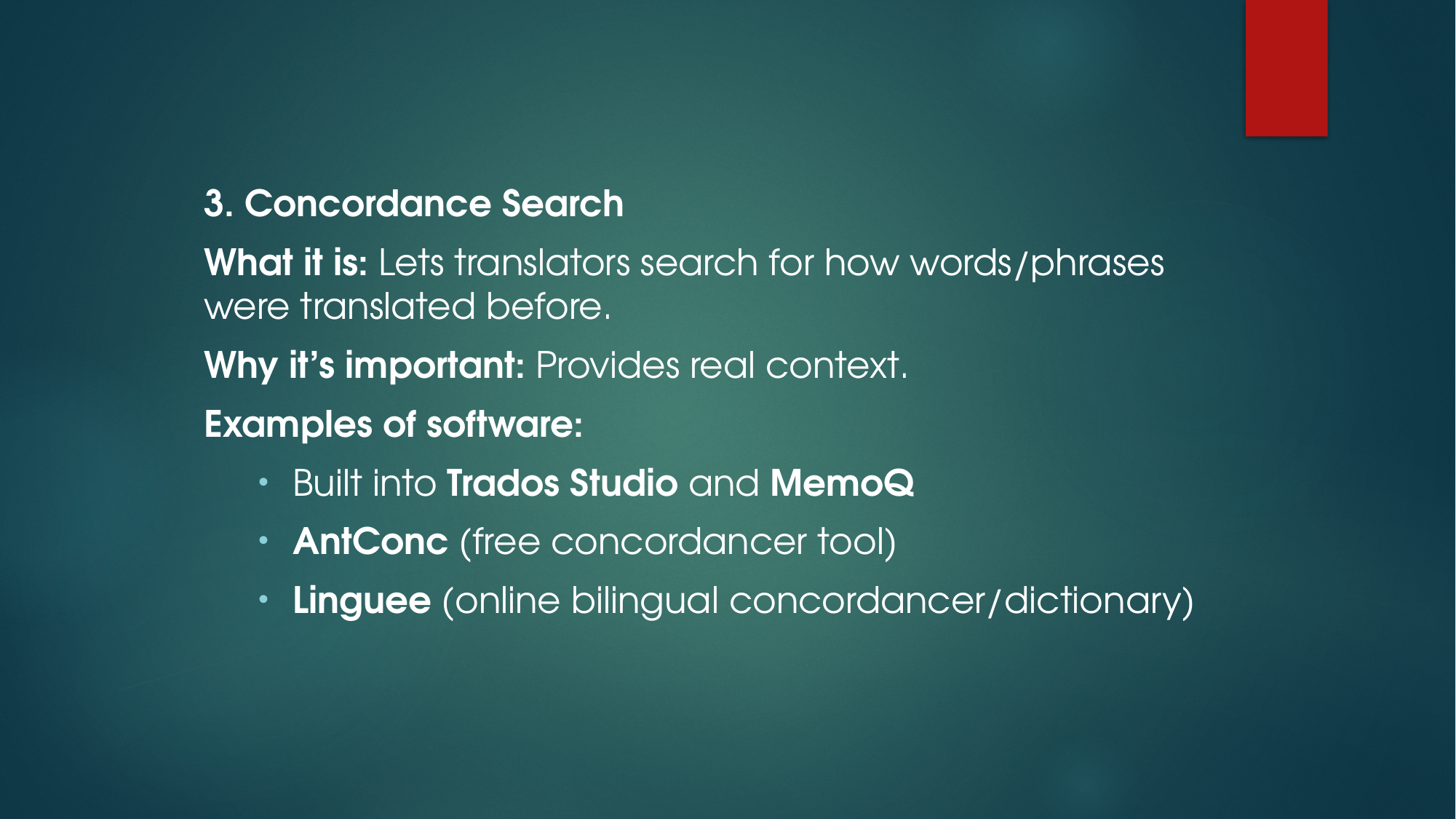

3. Concordance Search
What it is: Lets translators search for how words/phrases were translated before.
Why it’s important: Provides real context.
Examples of software:
Built into Trados Studio and MemoQ
AntConc (free concordancer tool)
Linguee (online bilingual concordancer/dictionary)